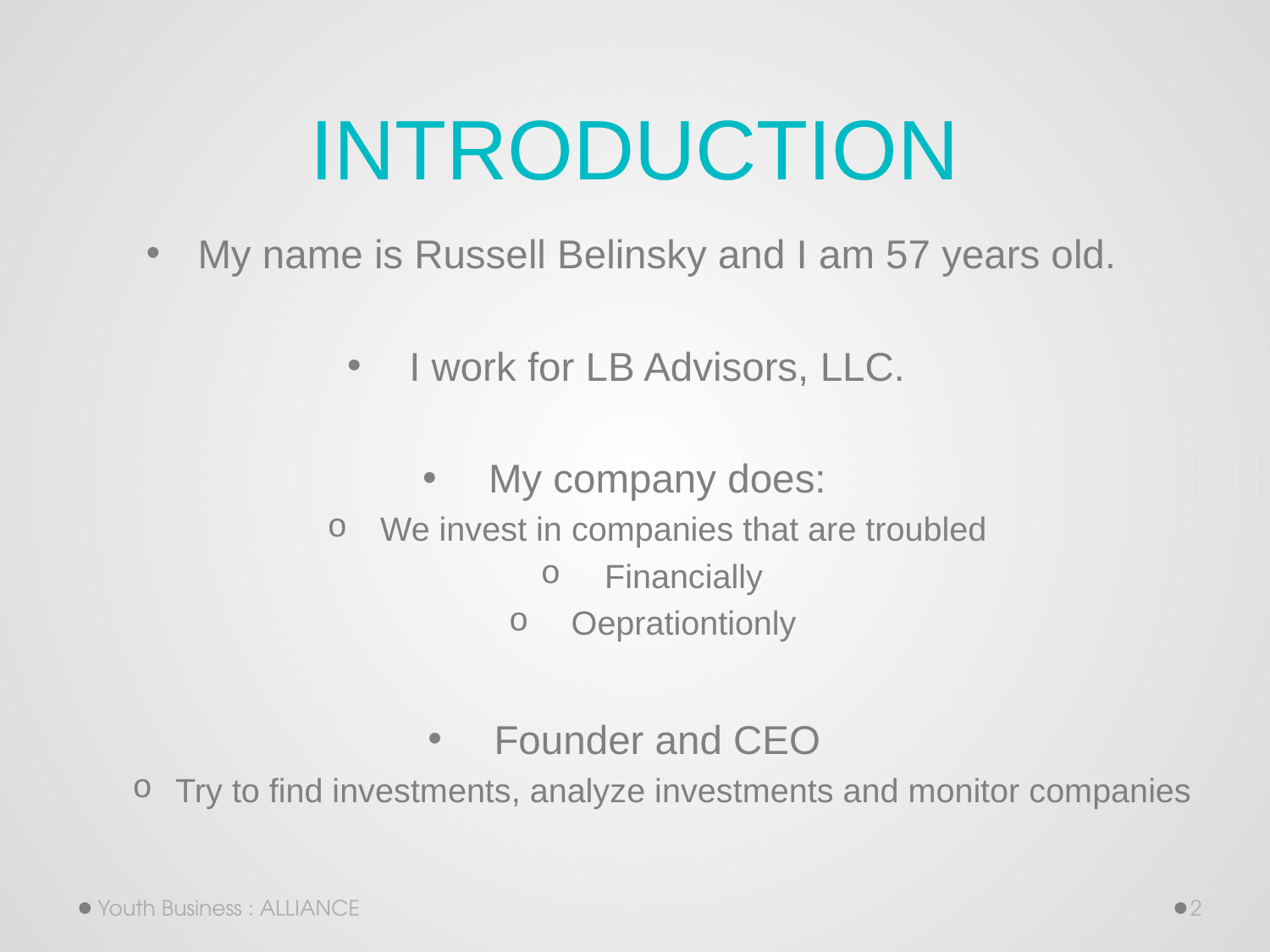

# INTRODUCTION
My name is Russell Belinsky and I am 57 years old.

I work for LB Advisors, LLC.

My company does:
We invest in companies that are troubled
Financially
Oeprationtionly

Founder and CEO
Try to find investments, analyze investments and monitor companies
Youth Business : ALLIANCE
2